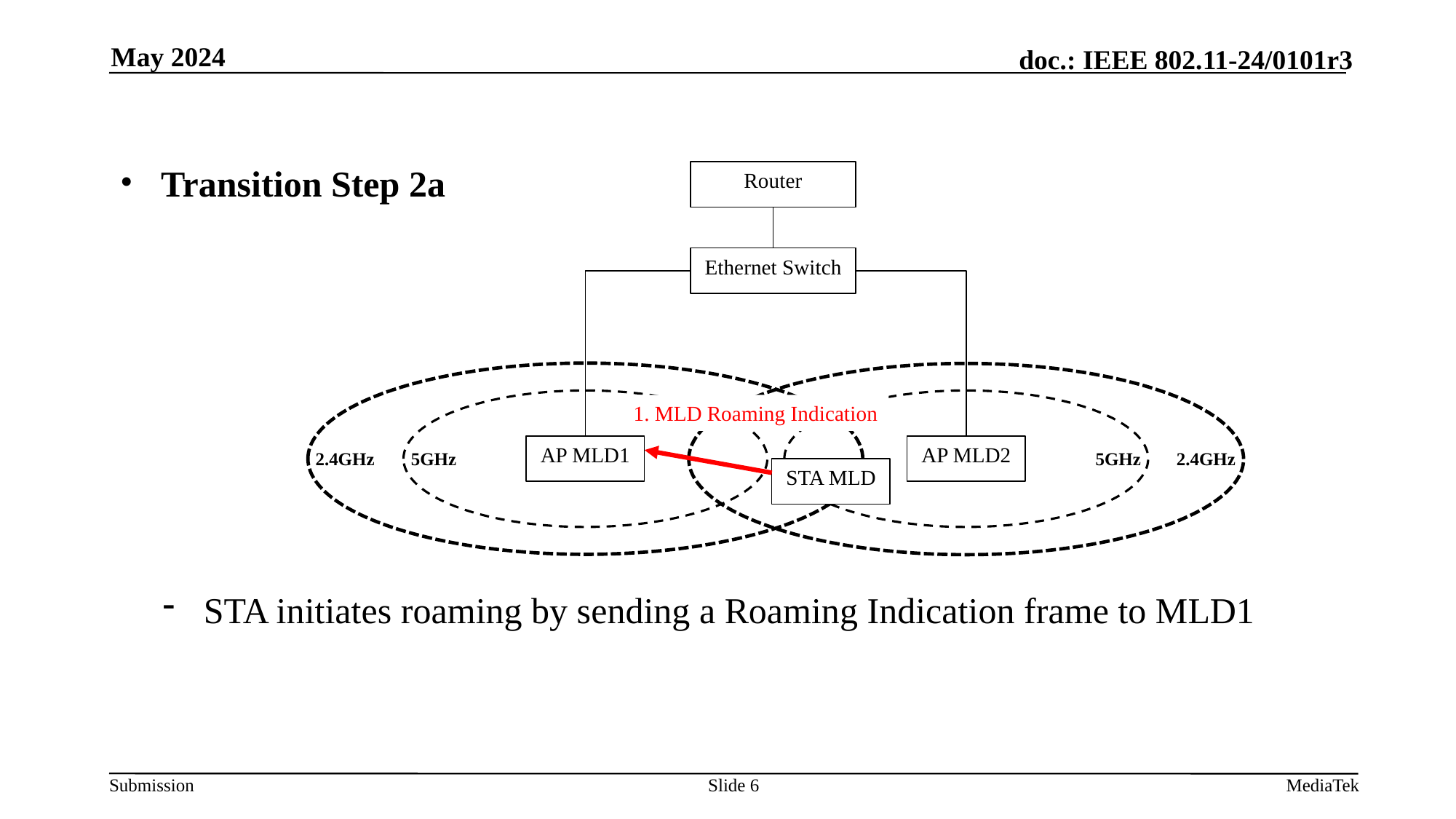

May 2024
Transition Step 2a

Router
Ethernet Switch

1. MLD Roaming Indication
AP MLD1
AP MLD2
5GHz
2.4GHz
2.4GHz
5GHz
STA MLD
STA initiates roaming by sending a Roaming Indication frame to MLD1

Slide 6
MediaTek